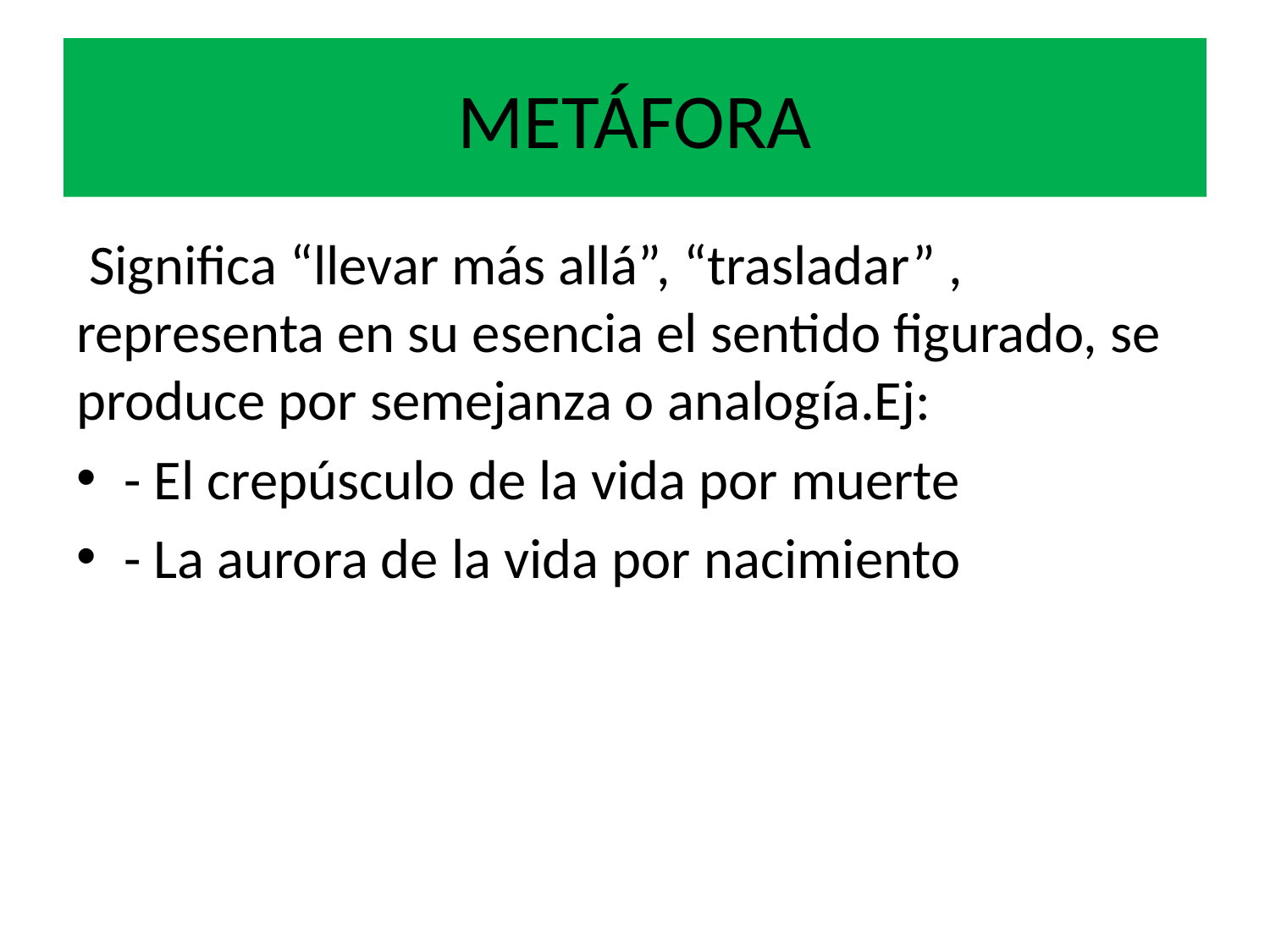

# METÁFORA
 Significa “llevar más allá”, “trasladar” , representa en su esencia el sentido figurado, se produce por semejanza o analogía.Ej:
- El crepúsculo de la vida por muerte
- La aurora de la vida por nacimiento